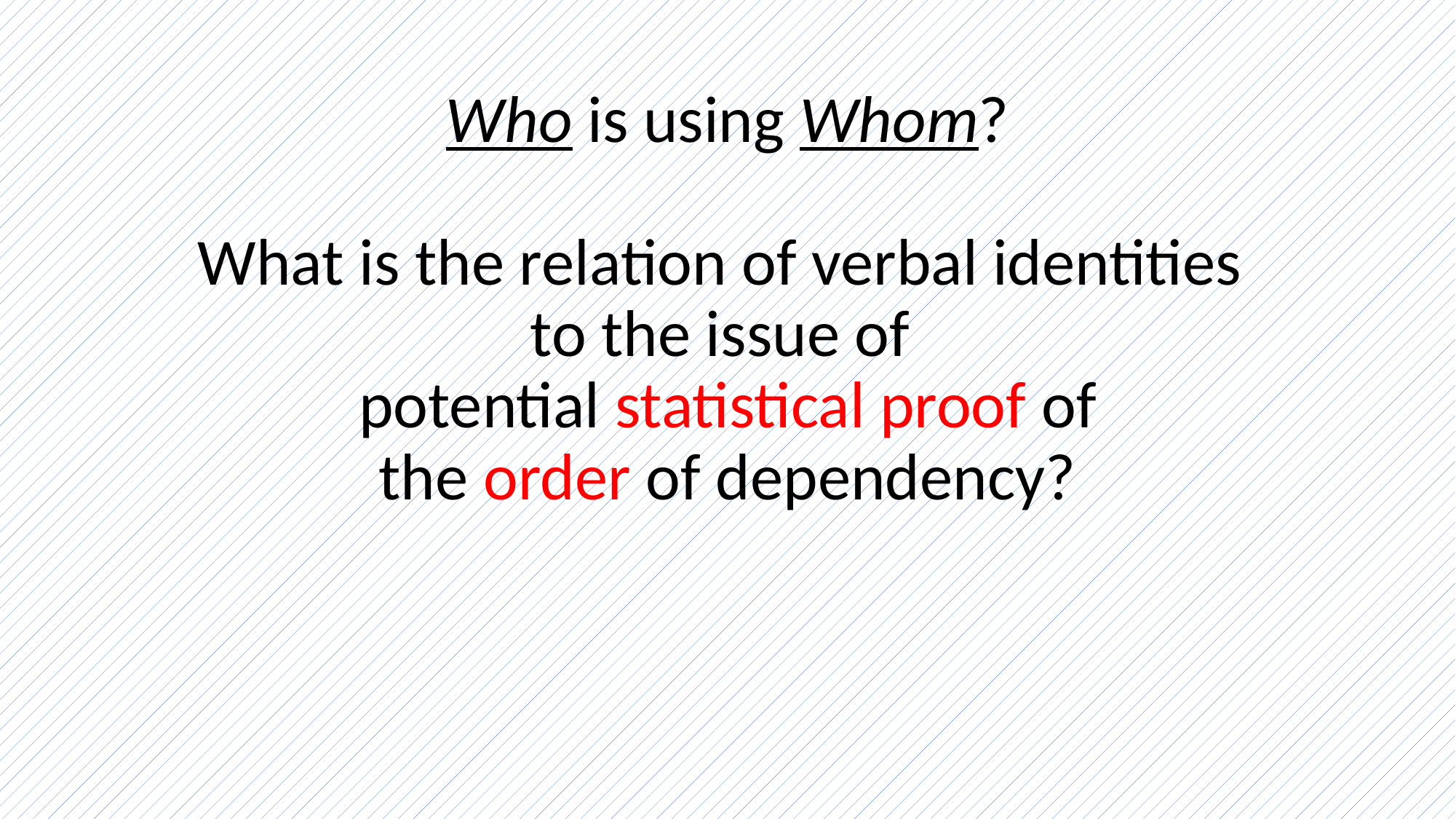

# Who is using Whom? What is the relation of verbal identities to the issue of potential statistical proof of the order of dependency?